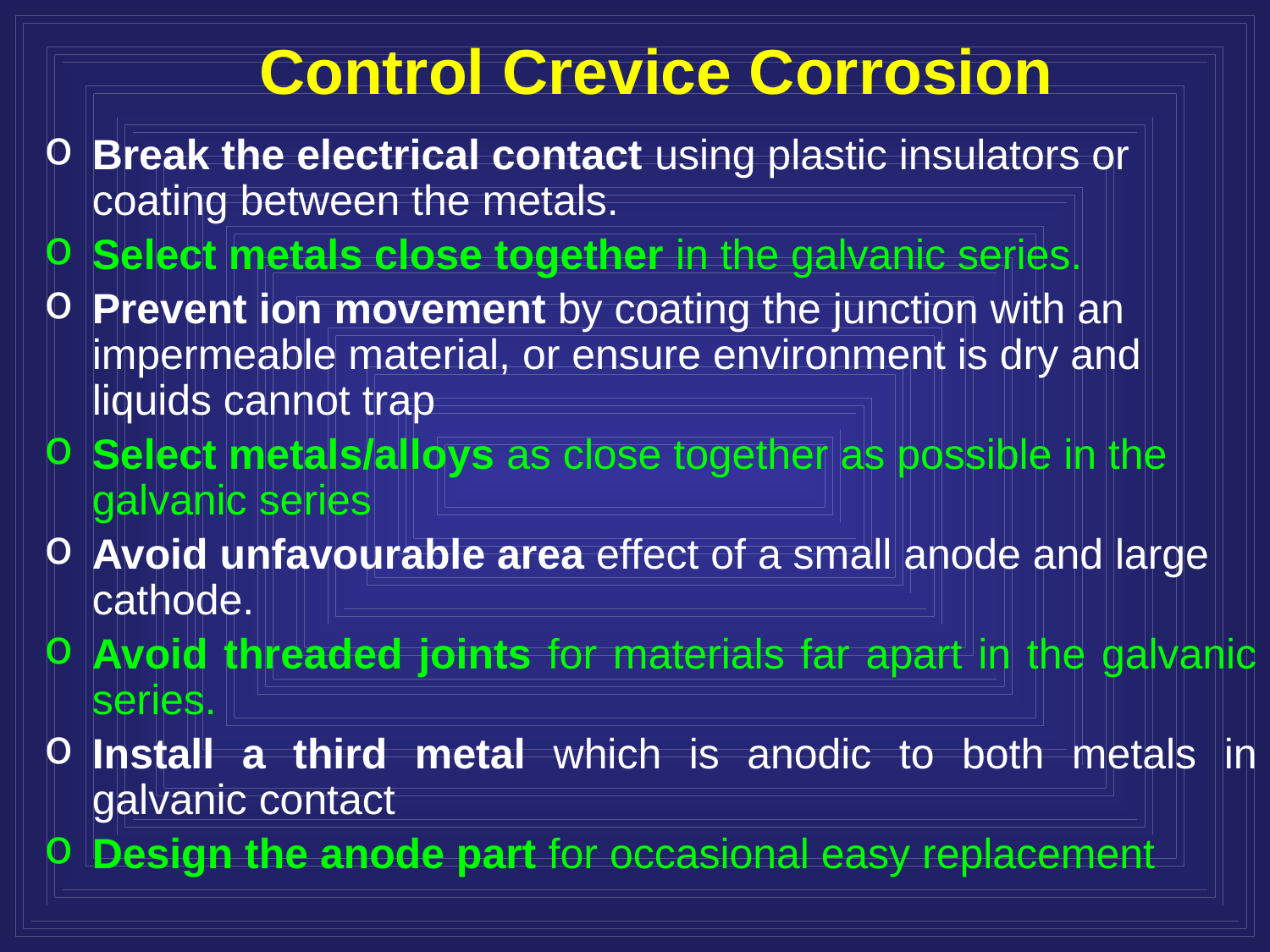

# Control Crevice Corrosion
Break the electrical contact using plastic insulators or coating between the metals.
Select metals close together in the galvanic series.
Prevent ion movement by coating the junction with an impermeable material, or ensure environment is dry and liquids cannot trap
Select metals/alloys as close together as possible in the galvanic series
Avoid unfavourable area effect of a small anode and large cathode.
Avoid threaded joints for materials far apart in the galvanic series.
Install a third metal which is anodic to both metals in galvanic contact
Design the anode part for occasional easy replacement